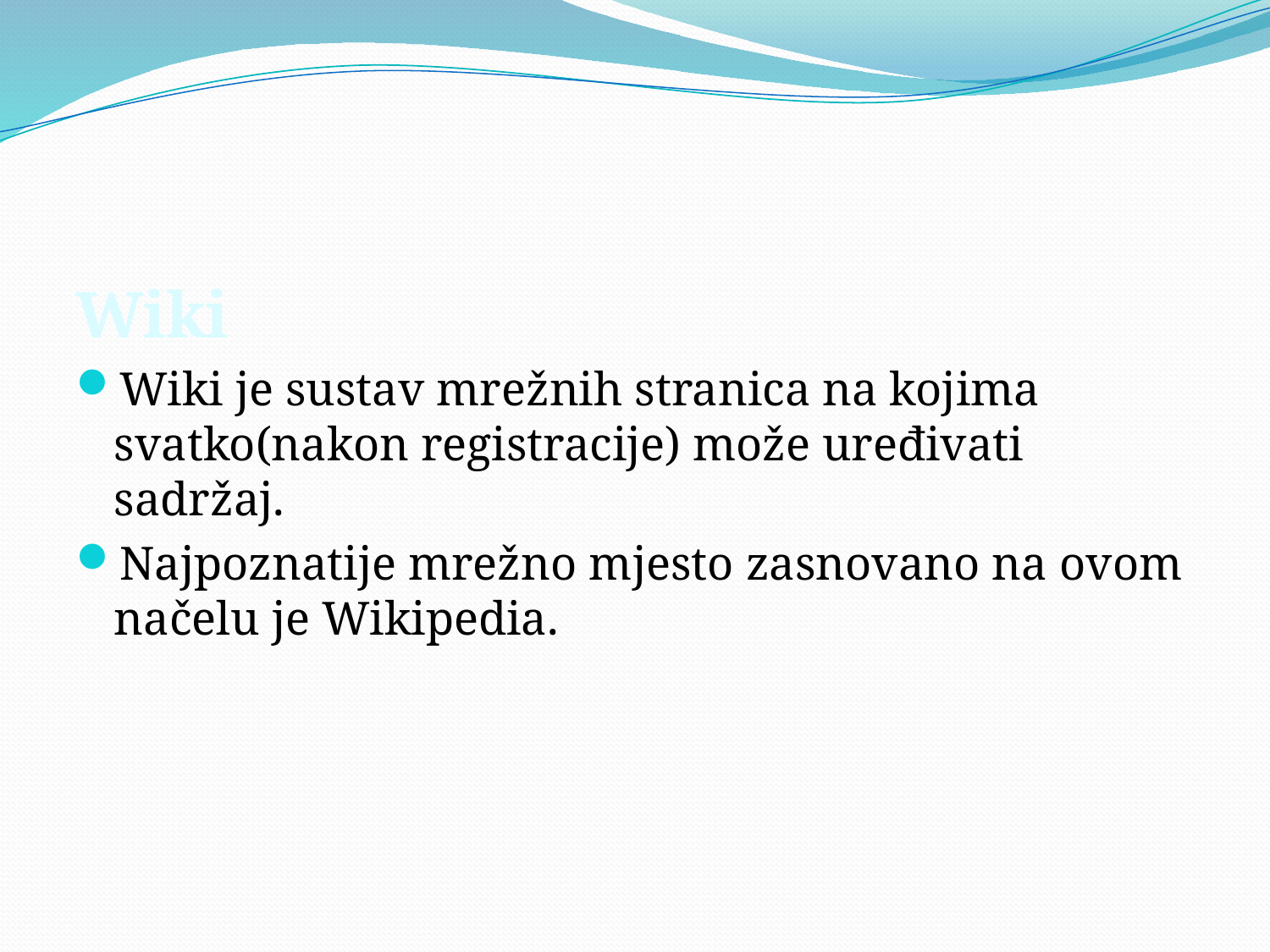

#
Wiki
Wiki je sustav mrežnih stranica na kojima svatko(nakon registracije) može uređivati sadržaj.
Najpoznatije mrežno mjesto zasnovano na ovom načelu je Wikipedia.